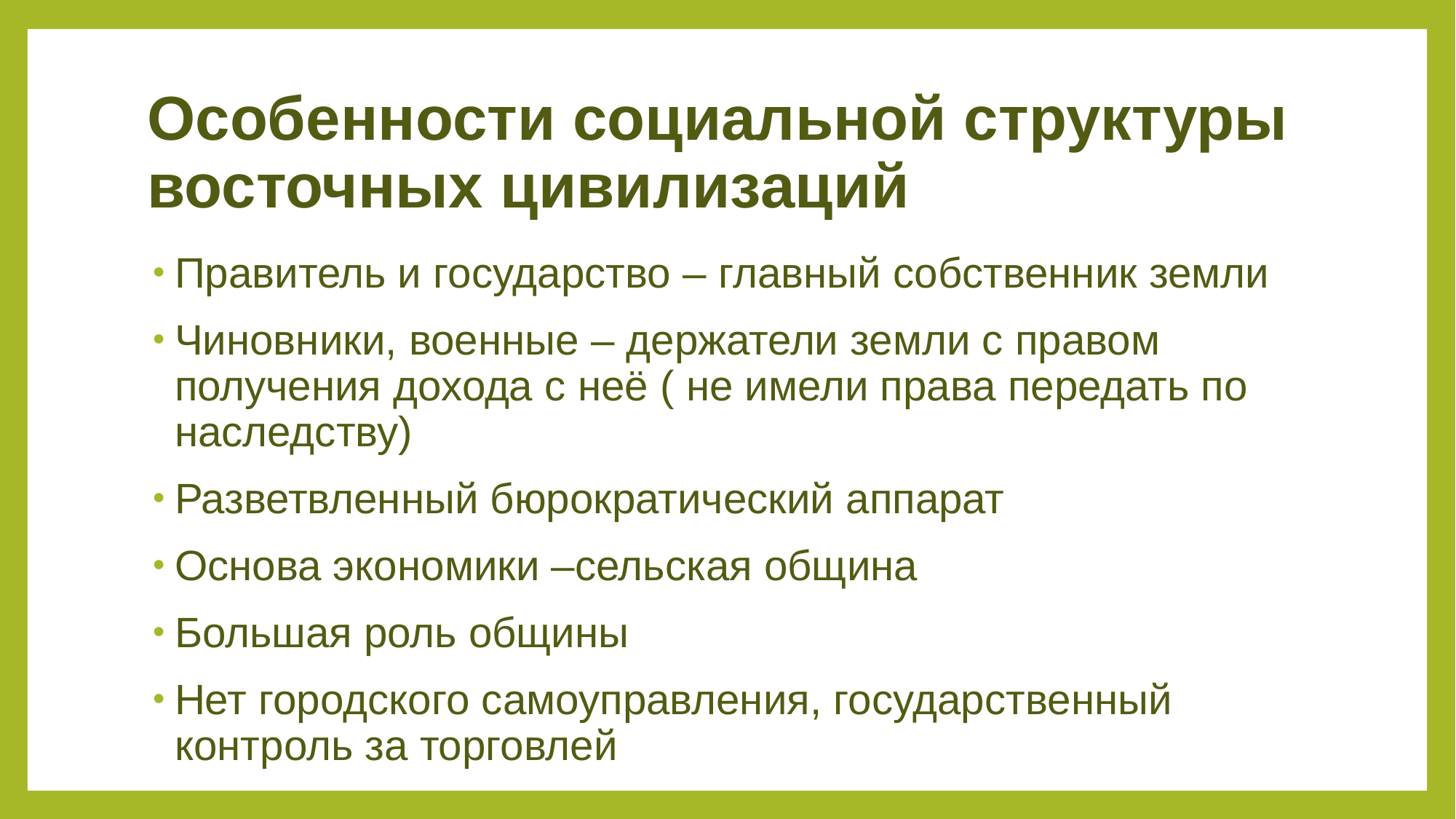

# Особенности социальной структуры восточных цивилизаций
Правитель и государство – главный собственник земли
Чиновники, военные – держатели земли с правом получения дохода с неё ( не имели права передать по наследству)
Разветвленный бюрократический аппарат
Основа экономики –сельская община
Большая роль общины
Нет городского самоуправления, государственный контроль за торговлей